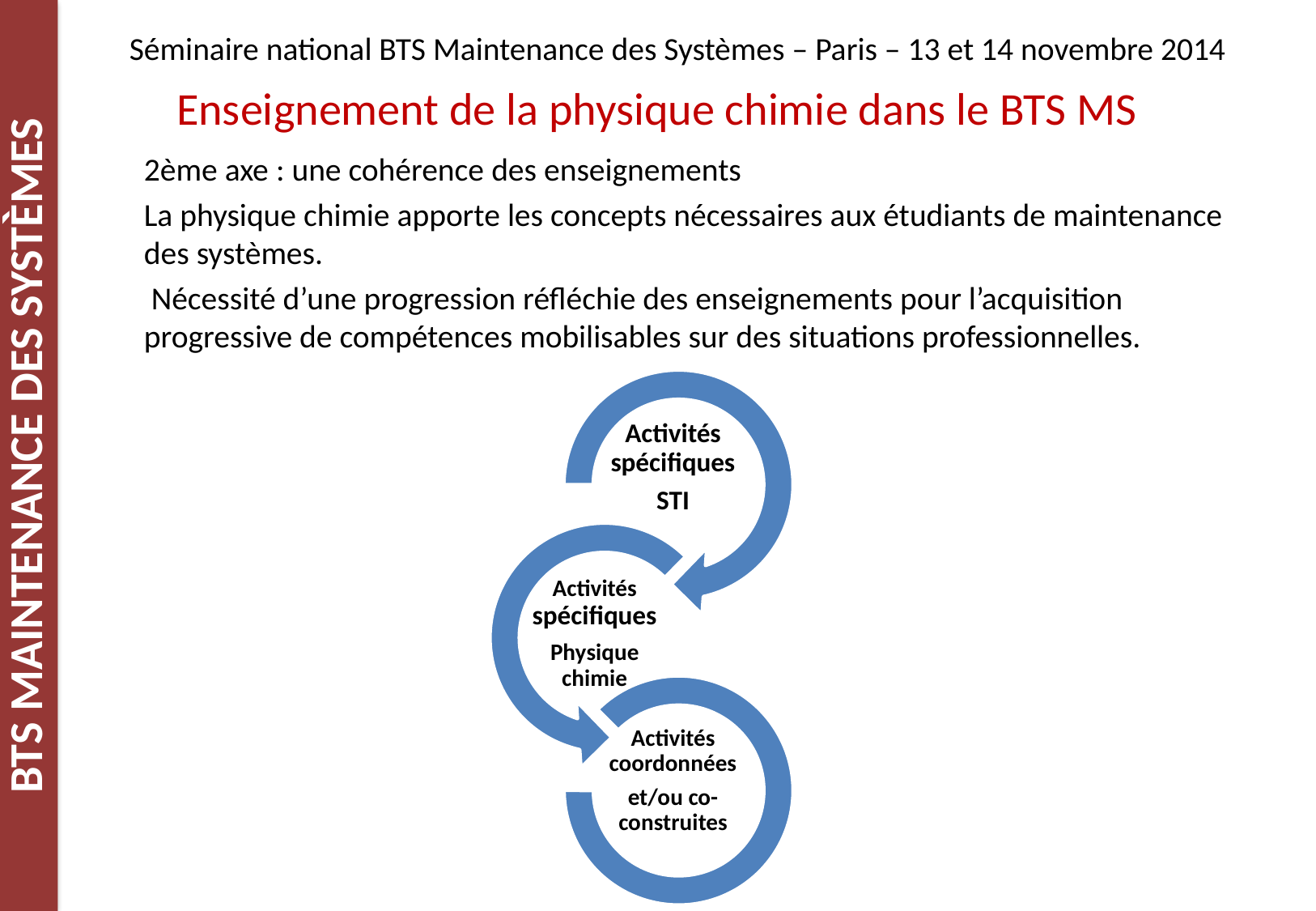

Séminaire national BTS Maintenance des Systèmes – Paris – 13 et 14 novembre 2014
Enseignement de la physique chimie dans le BTS MS
2ème axe : une cohérence des enseignements
La physique chimie apporte les concepts nécessaires aux étudiants de maintenance des systèmes.
 Nécessité d’une progression réfléchie des enseignements pour l’acquisition progressive de compétences mobilisables sur des situations professionnelles.

Activités spécifiques
Physique chimie
Activités coordonnées
et/ou co-construites
Activités spécifiques
STI